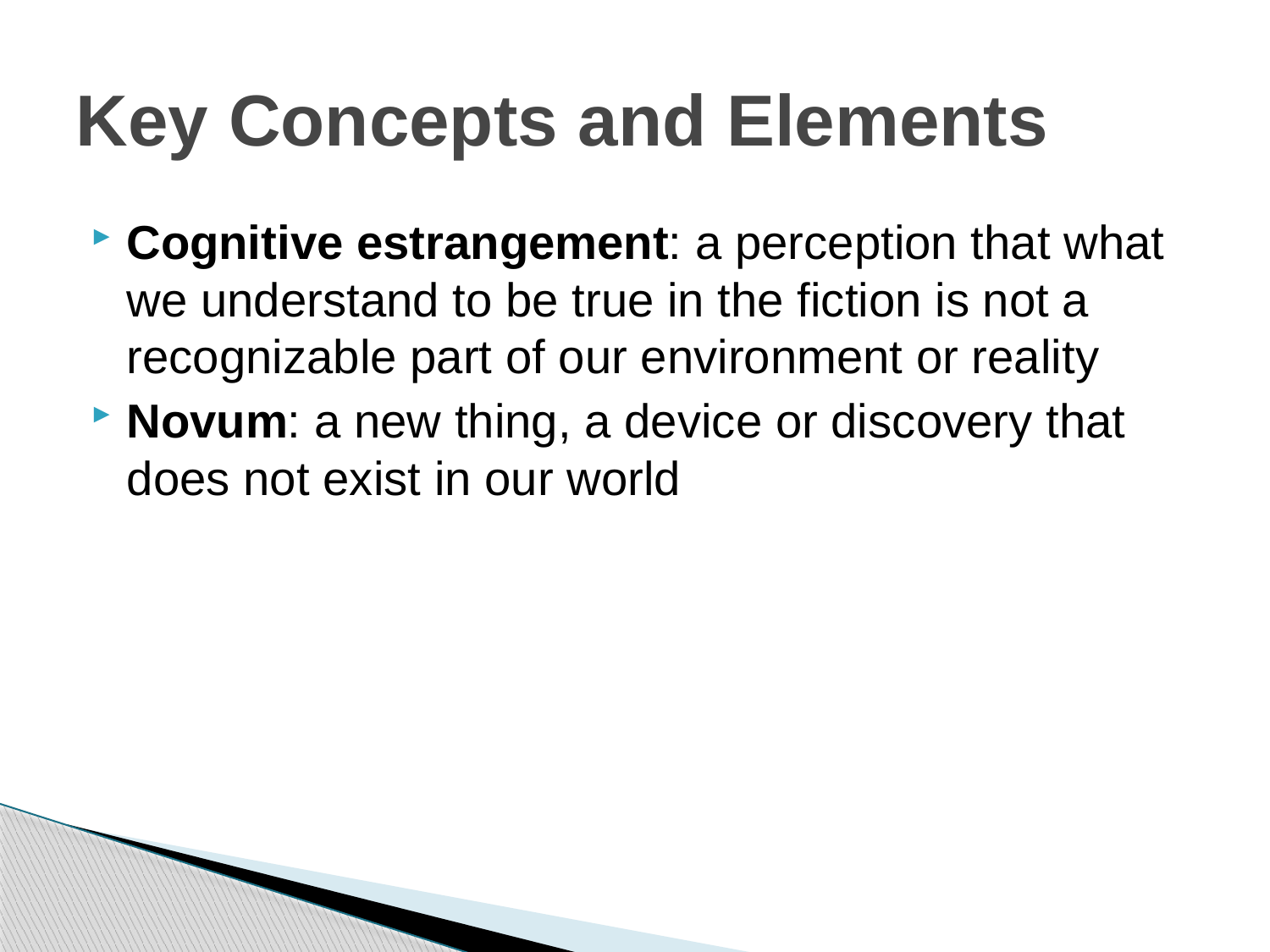

# Key Concepts and Elements
Cognitive estrangement: a perception that what we understand to be true in the fiction is not a recognizable part of our environment or reality
Novum: a new thing, a device or discovery that does not exist in our world